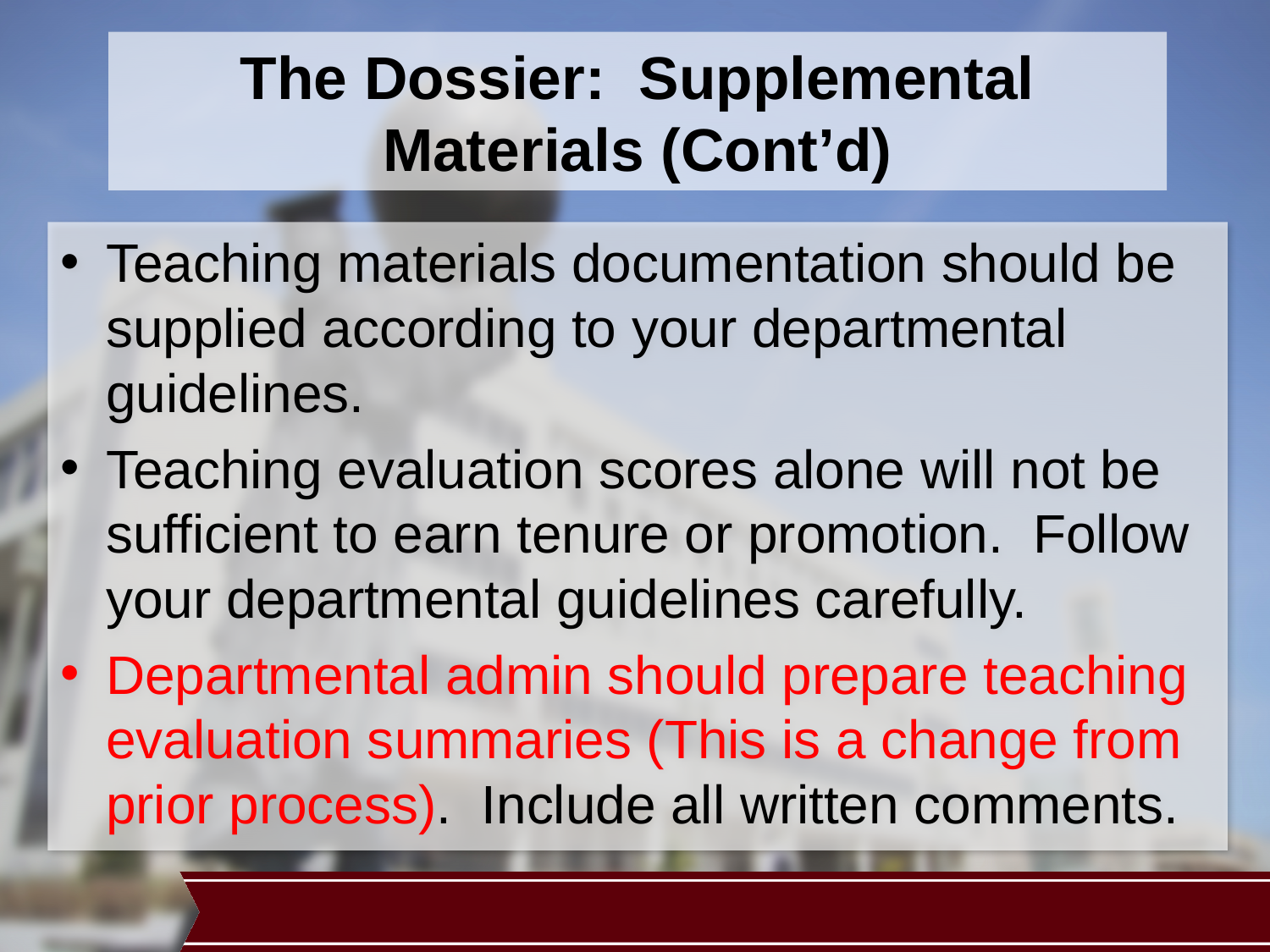

# The Dossier:  Supplemental Materials (Cont’d)
Teaching materials documentation should be supplied according to your departmental guidelines.
Teaching evaluation scores alone will not be sufficient to earn tenure or promotion.  Follow your departmental guidelines carefully.
Departmental admin should prepare teaching evaluation summaries (This is a change from prior process).  Include all written comments.